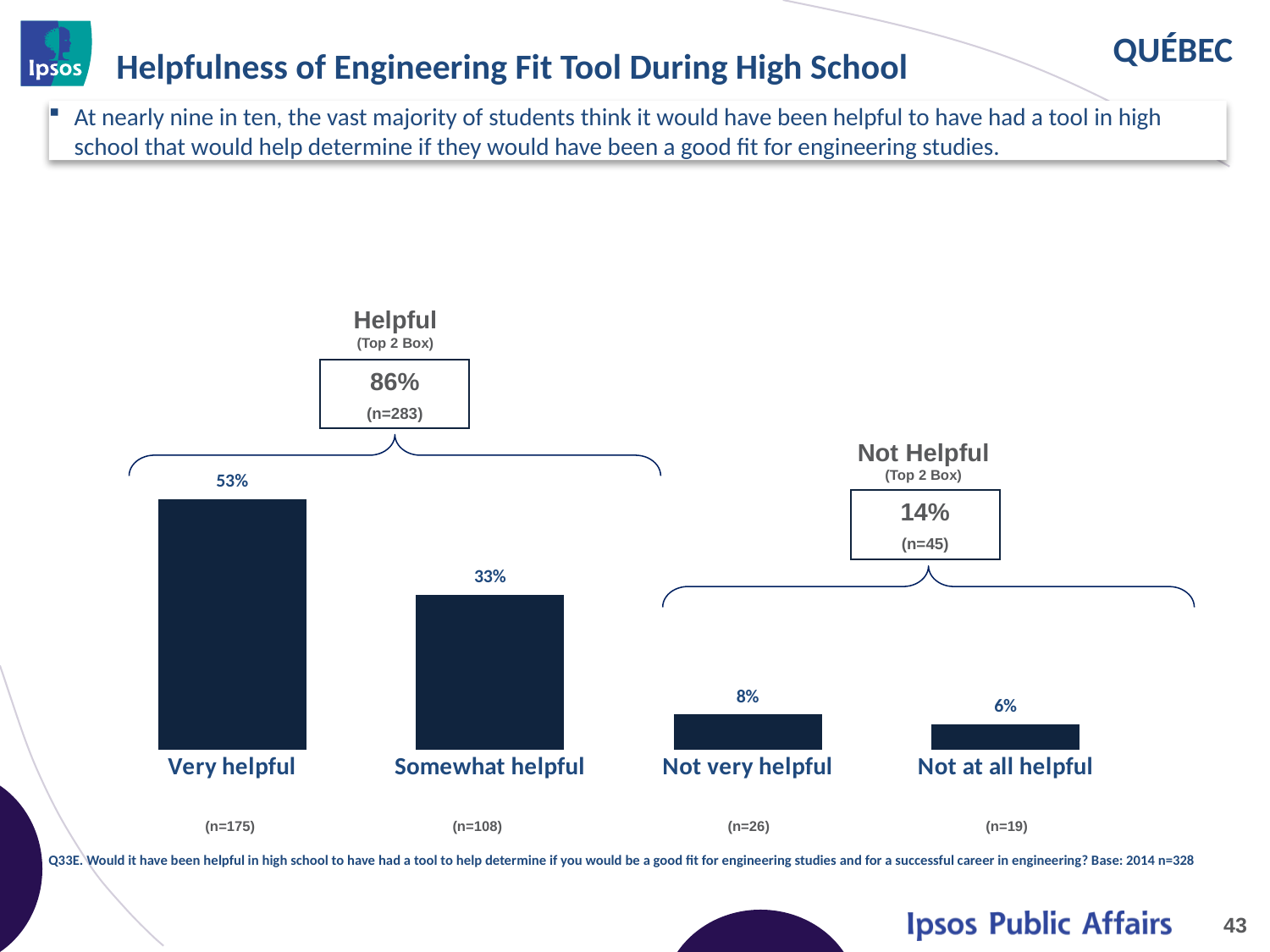

# Helpfulness of Engineering Fit Tool During High School
At nearly nine in ten, the vast majority of students think it would have been helpful to have had a tool in high school that would help determine if they would have been a good fit for engineering studies.

### Chart

| Category | 2014 |
|---|---|
| Very helpful | 0.53 |
| Somewhat helpful | 0.33 |
| Not very helpful | 0.08 |
| Not at all helpful | 0.06 |
Helpful (Top 2 Box)

86%
(n=283)
Not Helpful (Top 2 Box)
14%
(n=45)
(n=42)
(n=175)
(n=108)
(n=26)
(n=19)
Q33E. Would it have been helpful in high school to have had a tool to help determine if you would be a good fit for engineering studies and for a successful career in engineering? Base: 2014 n=328

43